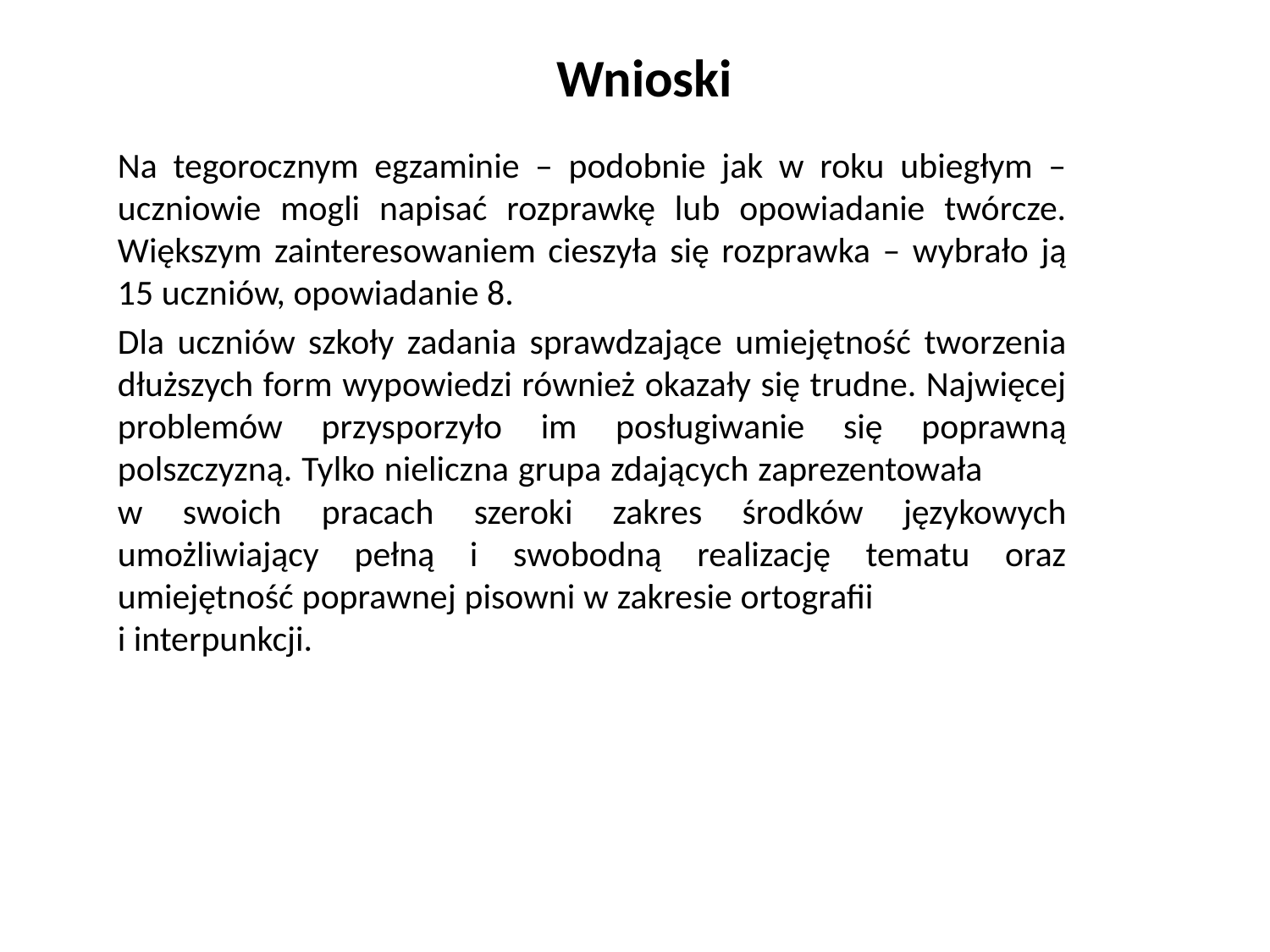

# Wnioski
Na tegorocznym egzaminie – podobnie jak w roku ubiegłym – uczniowie mogli napisać rozprawkę lub opowiadanie twórcze. Większym zainteresowaniem cieszyła się rozprawka – wybrało ją 15 uczniów, opowiadanie 8.
Dla uczniów szkoły zadania sprawdzające umiejętność tworzenia dłuższych form wypowiedzi również okazały się trudne. Najwięcej problemów przysporzyło im posługiwanie się poprawną polszczyzną. Tylko nieliczna grupa zdających zaprezentowała          w swoich pracach szeroki zakres środków językowych umożliwiający pełną i swobodną realizację tematu oraz umiejętność poprawnej pisowni w zakresie ortografii                        i interpunkcji.